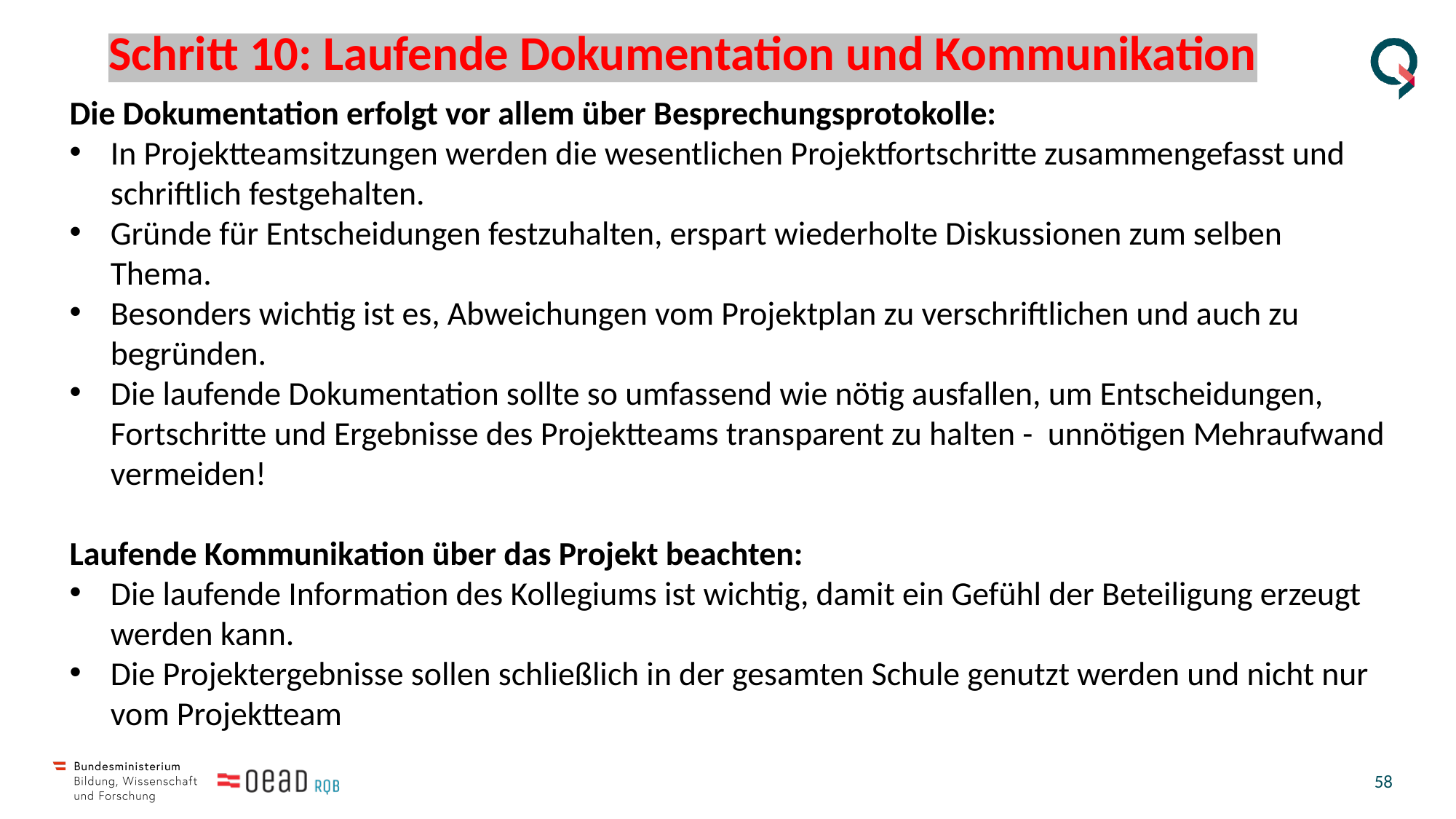

Schritt 10: Laufende Dokumentation und Kommunikation
Die Dokumentation erfolgt vor allem über Besprechungsprotokolle:
In Projektteamsitzungen werden die wesentlichen Projektfortschritte zusammengefasst und schriftlich festgehalten.
Gründe für Entscheidungen festzuhalten, erspart wiederholte Diskussionen zum selben Thema.
Besonders wichtig ist es, Abweichungen vom Projektplan zu verschriftlichen und auch zu begründen.
Die laufende Dokumentation sollte so umfassend wie nötig ausfallen, um Entscheidungen, Fortschritte und Ergebnisse des Projektteams transparent zu halten -  unnötigen Mehraufwand vermeiden!

Laufende Kommunikation über das Projekt beachten:
Die laufende Information des Kollegiums ist wichtig, damit ein Gefühl der Beteiligung erzeugt werden kann.
Die Projektergebnisse sollen schließlich in der gesamten Schule genutzt werden und nicht nur vom Projektteam
58